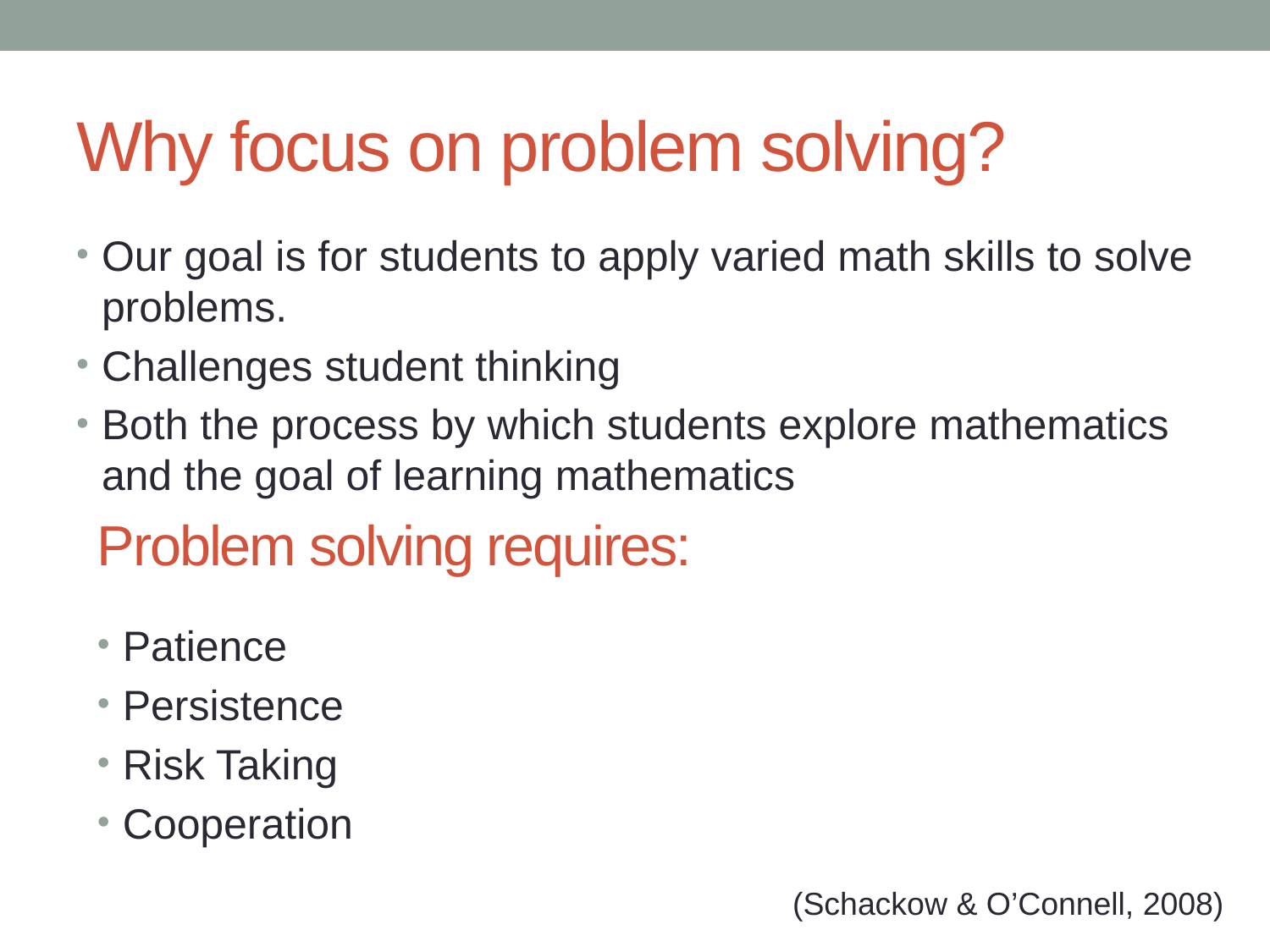

# Why focus on problem solving?
Our goal is for students to apply varied math skills to solve problems.
Challenges student thinking
Both the process by which students explore mathematics and the goal of learning mathematics

Problem solving requires:

Patience
Persistence
Risk Taking
Cooperation

(Schackow & O’Connell, 2008)